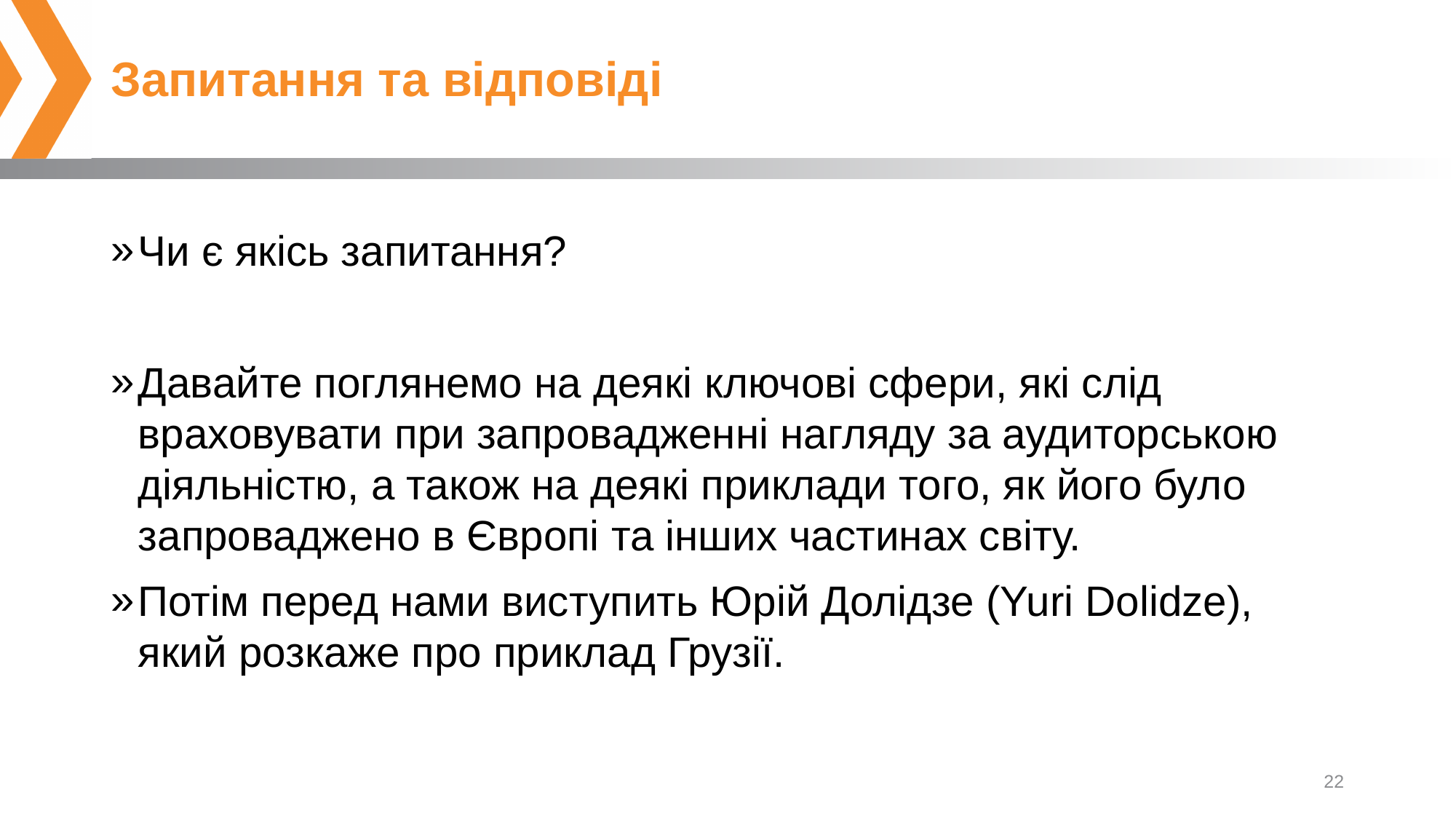

# Запитання та відповіді
Чи є якісь запитання?

Давайте поглянемо на деякі ключові сфери, які слід враховувати при запровадженні нагляду за аудиторською діяльністю, а також на деякі приклади того, як його було запроваджено в Європі та інших частинах світу.
Потім перед нами виступить Юрій Долідзе (Yuri Dolidze), який розкаже про приклад Грузії.